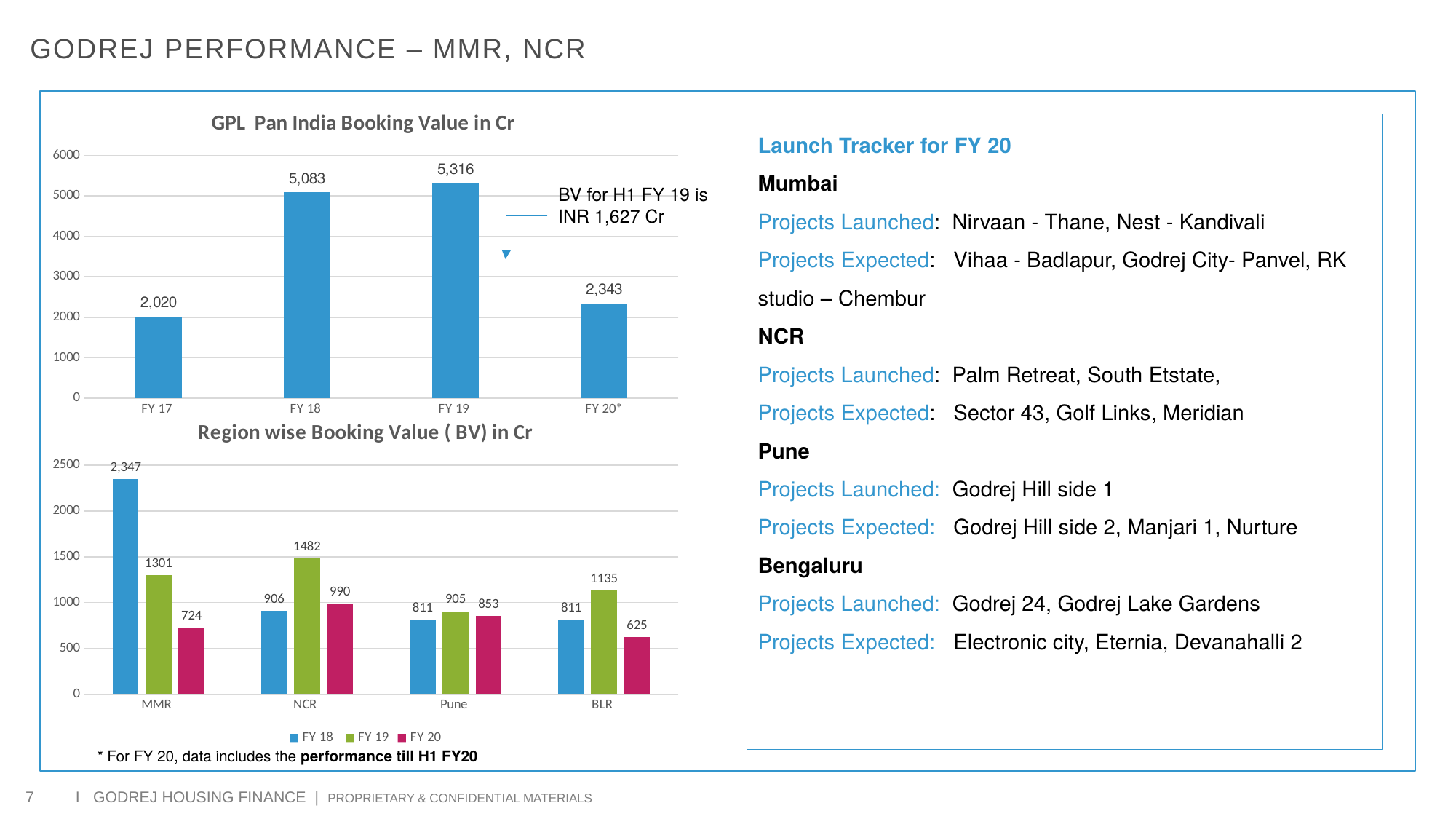

# Godrej Performance – MMR, NCR

### Chart: GPL  Pan India Booking Value in Cr

| Category | Booking Value in Cr  |
|---|---|
| FY 17  | 2020.0 |
| FY 18  | 5083.0 |
| FY 19  | 5316.0 |
| FY 20* | 2343.0 |
Launch Tracker for FY 20
Mumbai
Projects Launched:  Nirvaan - Thane, Nest - Kandivali
Projects Expected:   Vihaa - Badlapur, Godrej City- Panvel, RK studio – Chembur
NCR
Projects Launched:  Palm Retreat, South Etstate,
Projects Expected:   Sector 43, Golf Links, Meridian
Pune
Projects Launched:  Godrej Hill side 1
Projects Expected:   Godrej Hill side 2, Manjari 1, Nurture
Bengaluru
Projects Launched:  Godrej 24, Godrej Lake Gardens
Projects Expected:   Electronic city, Eternia, Devanahalli 2

BV for H1 FY 19 is INR 1,627 Cr

### Chart: Region wise Booking Value ( BV) in Cr

| Category | FY 18  | FY 19 | FY 20 |
|---|---|---|---|
| MMR  | 2347.0 | 1301.0 | 724.0 |
| NCR  | 906.0 | 1482.0 | 990.0 |
| Pune  | 811.0 | 905.0 | 853.0 |
| BLR  | 811.0 | 1135.0 | 625.0 |
* For FY 20, data includes the performance till H1 FY20